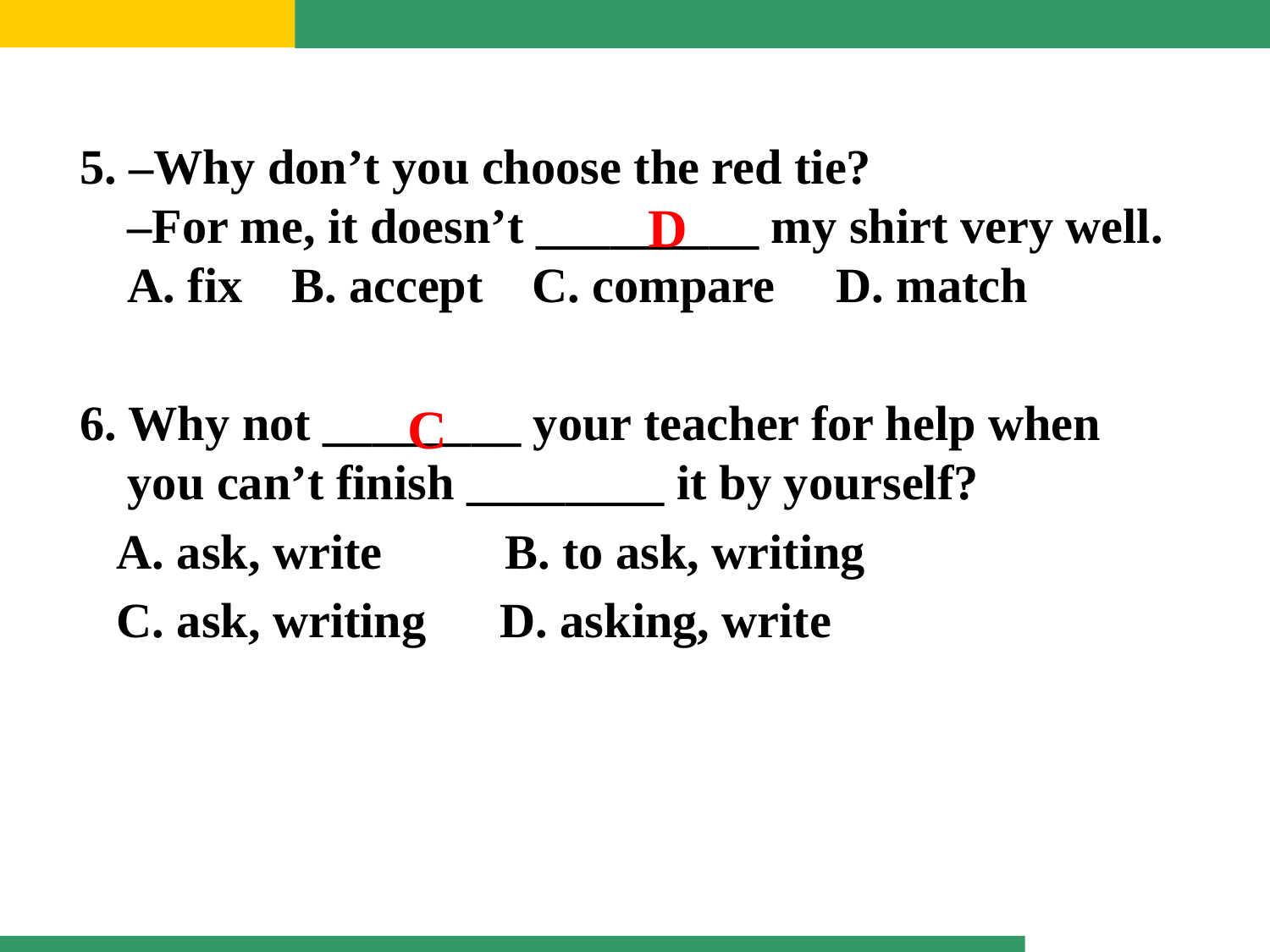

5. –Why don’t you choose the red tie?
–For me, it doesn’t _________ my shirt very well.
A. fix    B. accept    C. compare     D. match

6. Why not ________ your teacher for help when you can’t finish ________ it by yourself?
   A. ask, write          B. to ask, writing
   C. ask, writing      D. asking, write
D
C